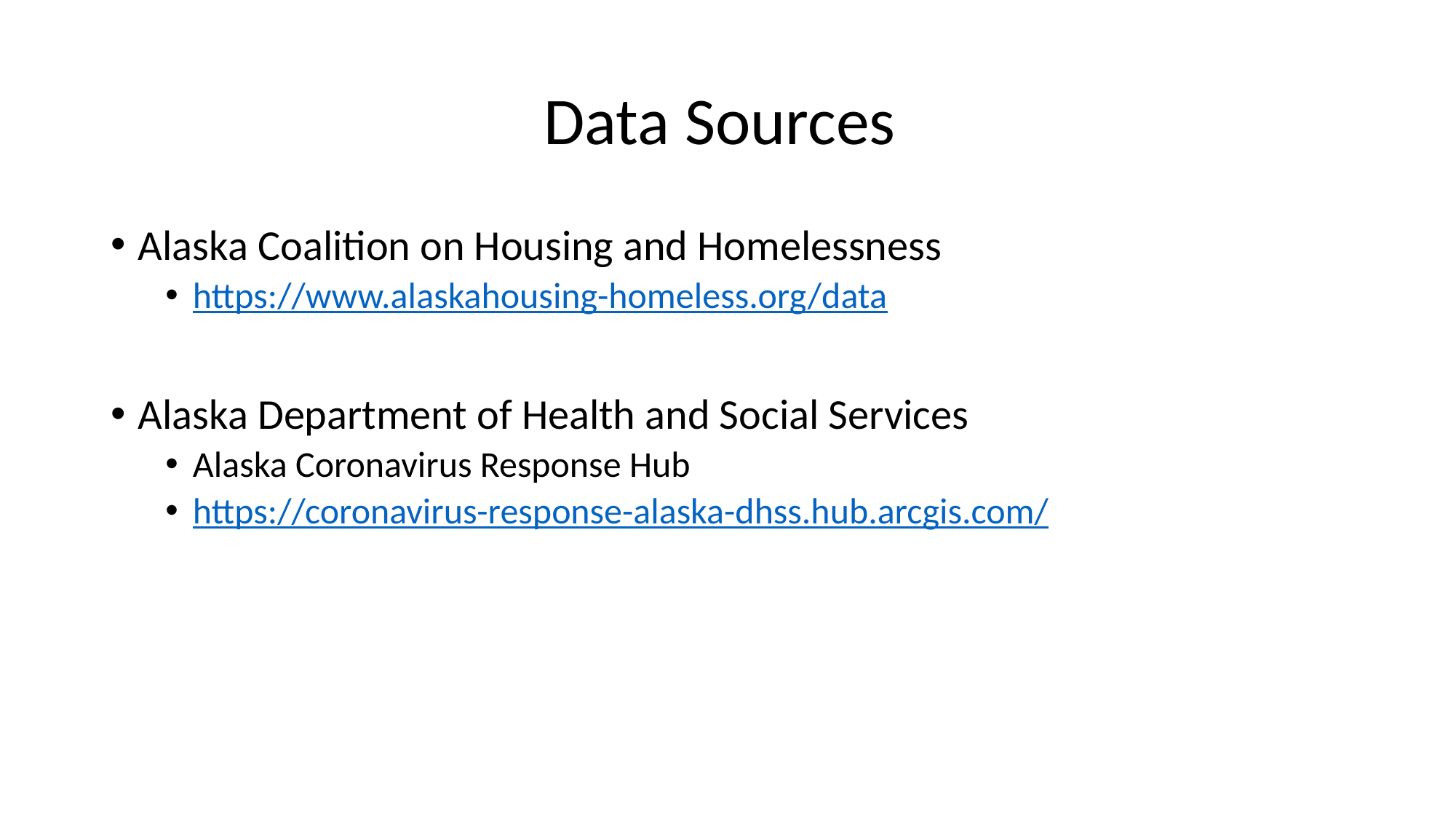

# Data Sources
Alaska Coalition on Housing and Homelessness
https://www.alaskahousing-homeless.org/data

Alaska Department of Health and Social Services
Alaska Coronavirus Response Hub
https://coronavirus-response-alaska-dhss.hub.arcgis.com/